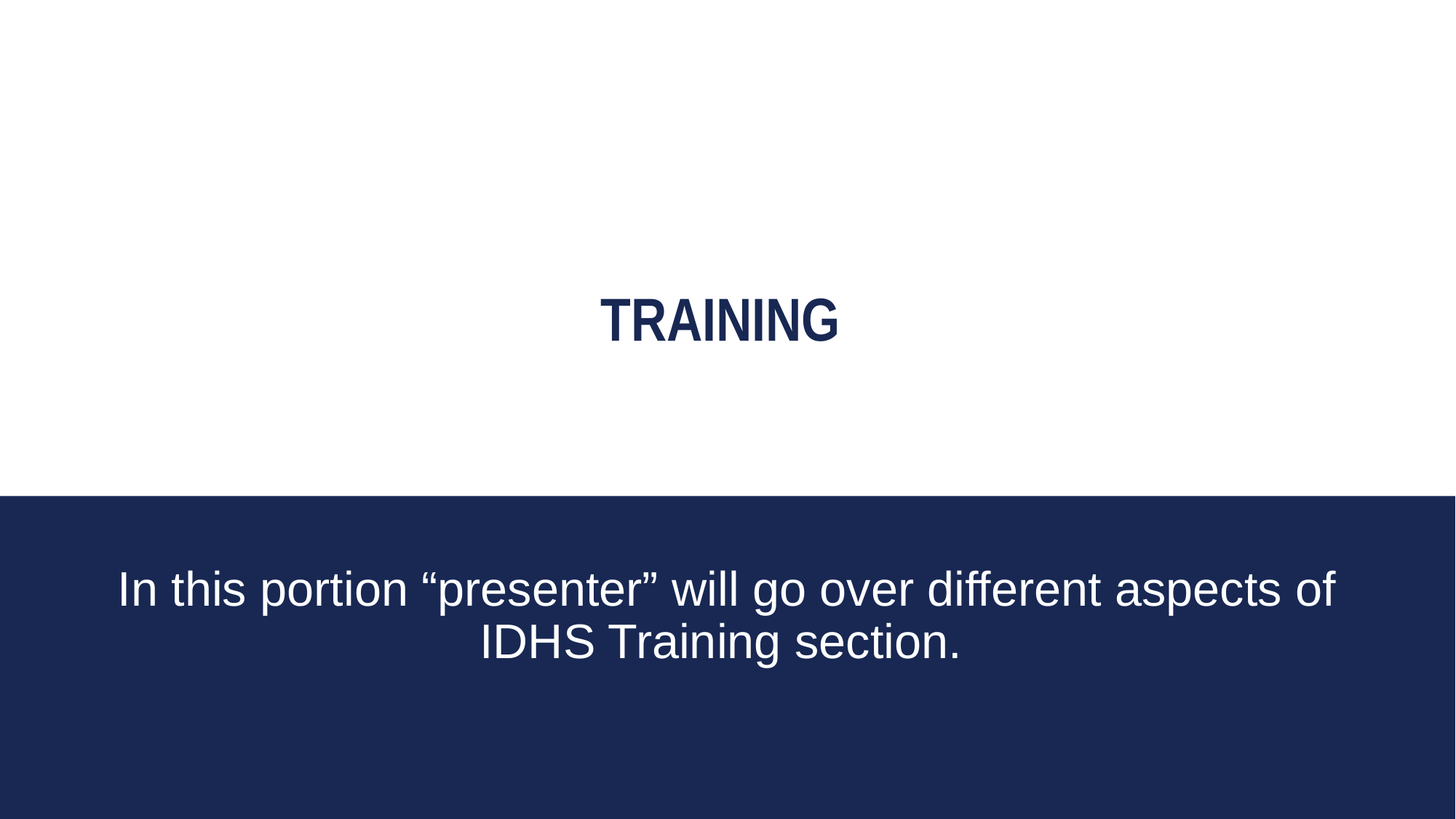

{{
Training
#
In this portion “presenter” will go over different aspects of IDHS Training section.